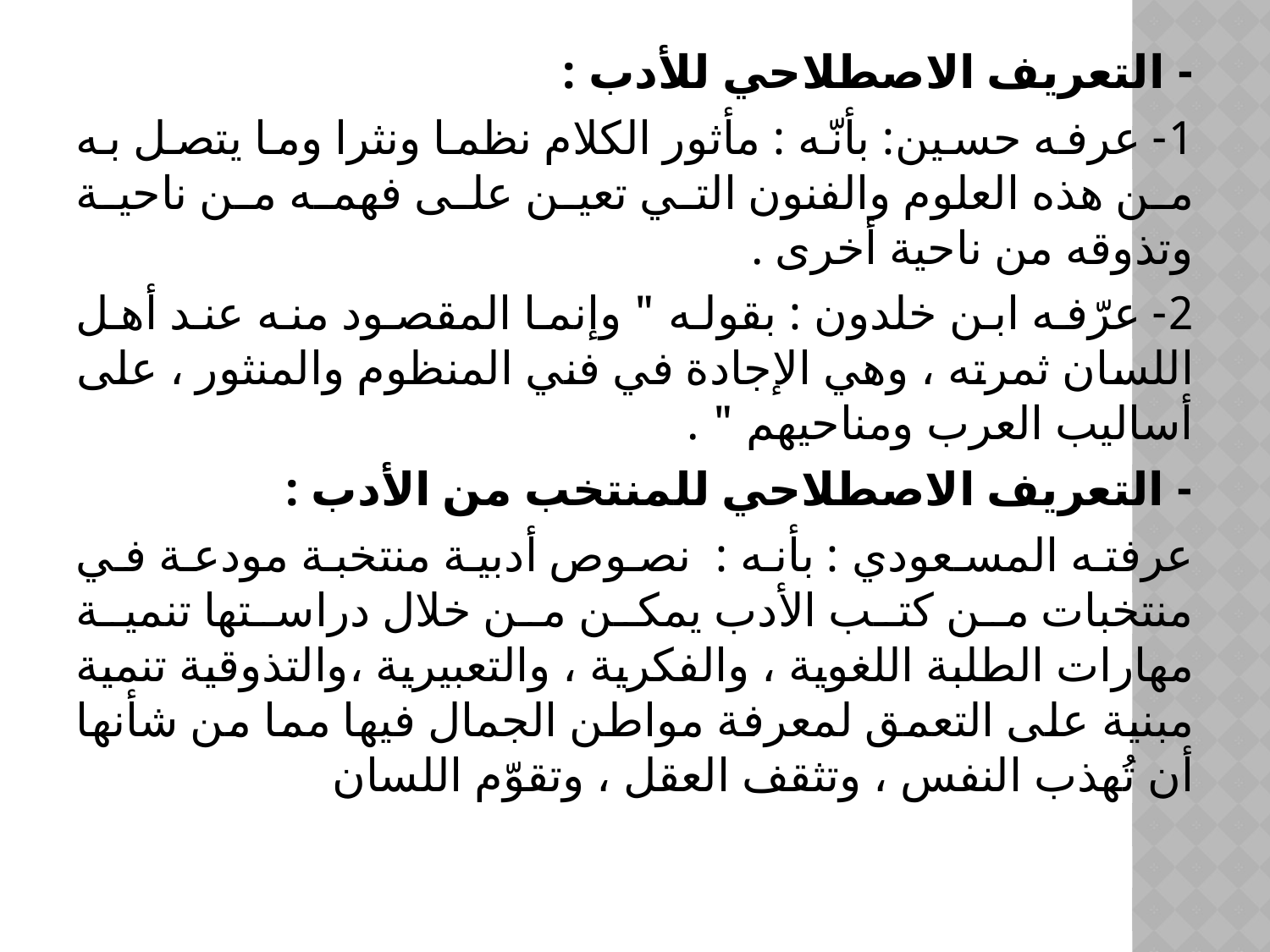

- التعريف الاصطلاحي للأدب :
1- عرفه حسين: بأنّه : مأثور الكلام نظما ونثرا وما يتصل به من هذه العلوم والفنون التي تعين على فهمه من ناحية وتذوقه من ناحية أخرى .
2- عرّفه ابن خلدون : بقوله " وإنما المقصود منه عند أهل اللسان ثمرته ، وهي الإجادة في فني المنظوم والمنثور ، على أساليب العرب ومناحيهم " .
- التعريف الاصطلاحي للمنتخب من الأدب :
عرفته المسعودي : بأنه :  نصوص أدبية منتخبة مودعة في منتخبات من كتب الأدب يمكن من خلال دراستها تنمية مهارات الطلبة اللغوية ، والفكرية ، والتعبيرية ،والتذوقية تنمية مبنية على التعمق لمعرفة مواطن الجمال فيها مما من شأنها أن تُهذب النفس ، وتثقف العقل ، وتقوّم اللسان